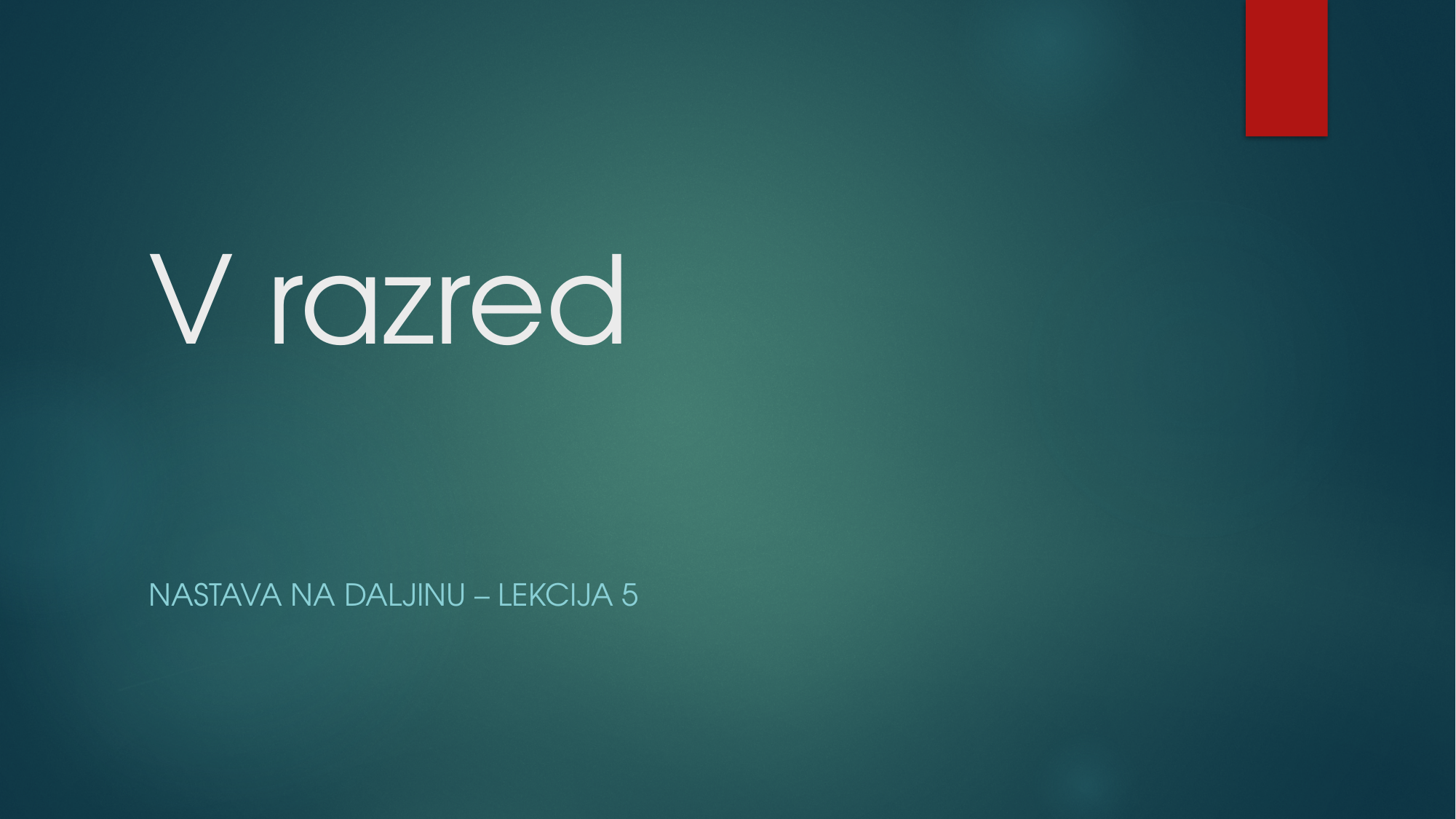

# V razred
Nastava na daljinu – lekcija 5